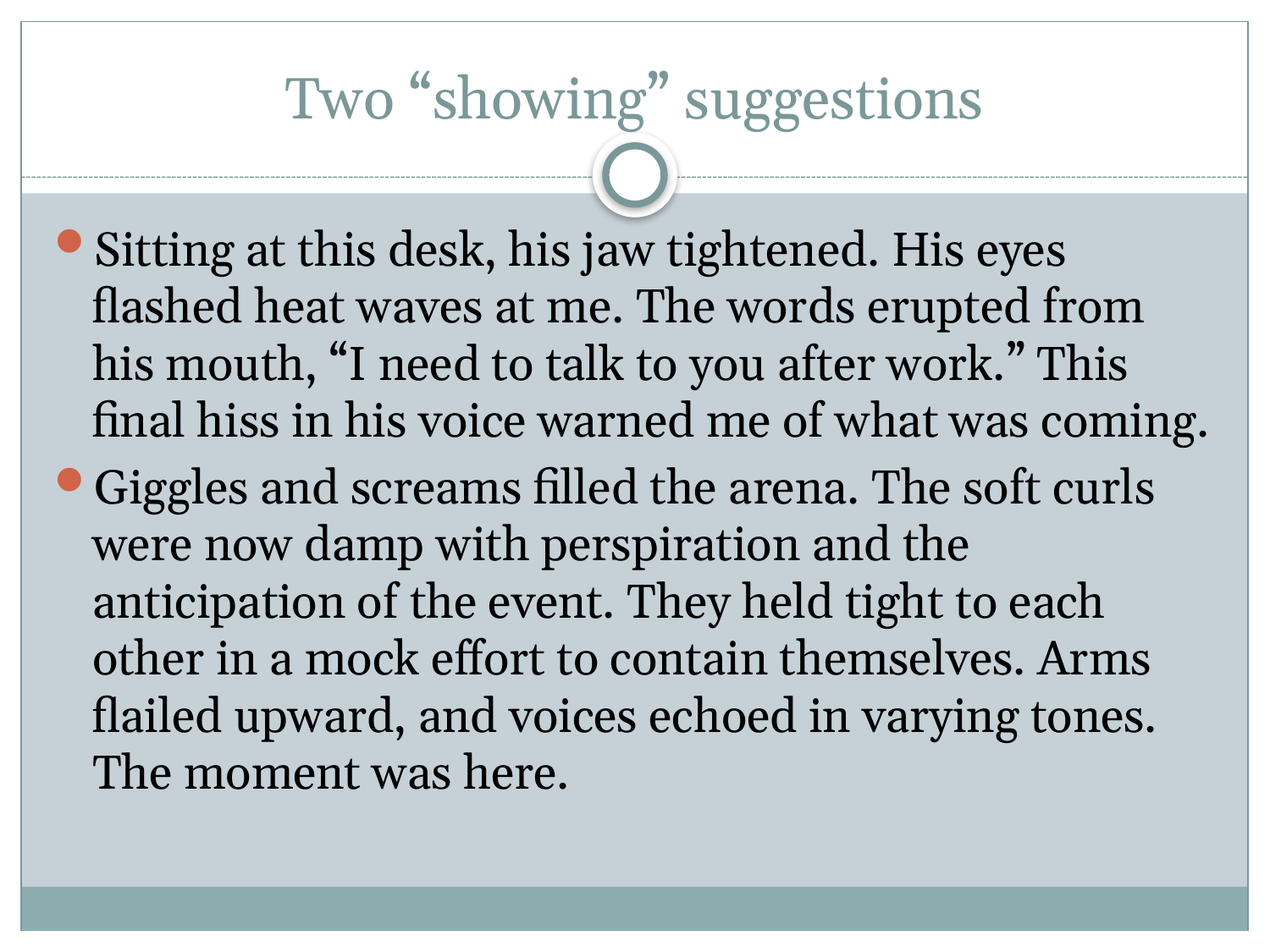

# Two “showing” suggestions
Sitting at this desk, his jaw tightened. His eyes flashed heat waves at me. The words erupted from his mouth, “I need to talk to you after work.” This final hiss in his voice warned me of what was coming.
Giggles and screams filled the arena. The soft curls were now damp with perspiration and the anticipation of the event. They held tight to each other in a mock effort to contain themselves. Arms flailed upward, and voices echoed in varying tones. The moment was here.